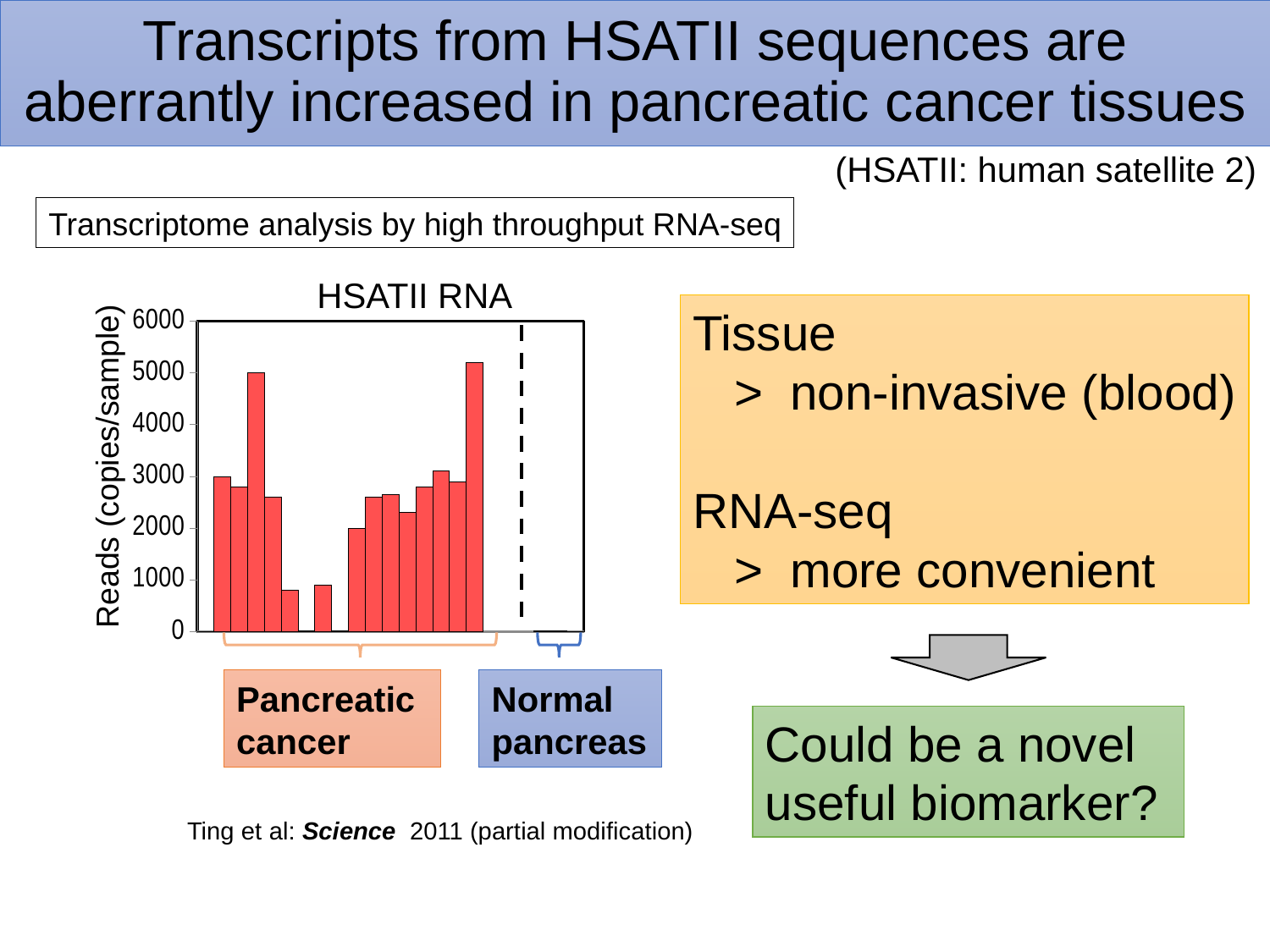

# Transcripts from HSATII sequences are aberrantly increased in pancreatic cancer tissues
(HSATII: human satellite 2)
Transcriptome analysis by high throughput RNA-seq
HSATII RNA
Tissue
   >  non-invasive (blood)

RNA-seq
   >  more convenient

### Chart

| Category |  |
|---|---|
Reads (copies/sample)

Pancreatic cancer
Normal pancreas
Could be a novel useful biomarker?
Ting et al: Science  2011 (partial modification)